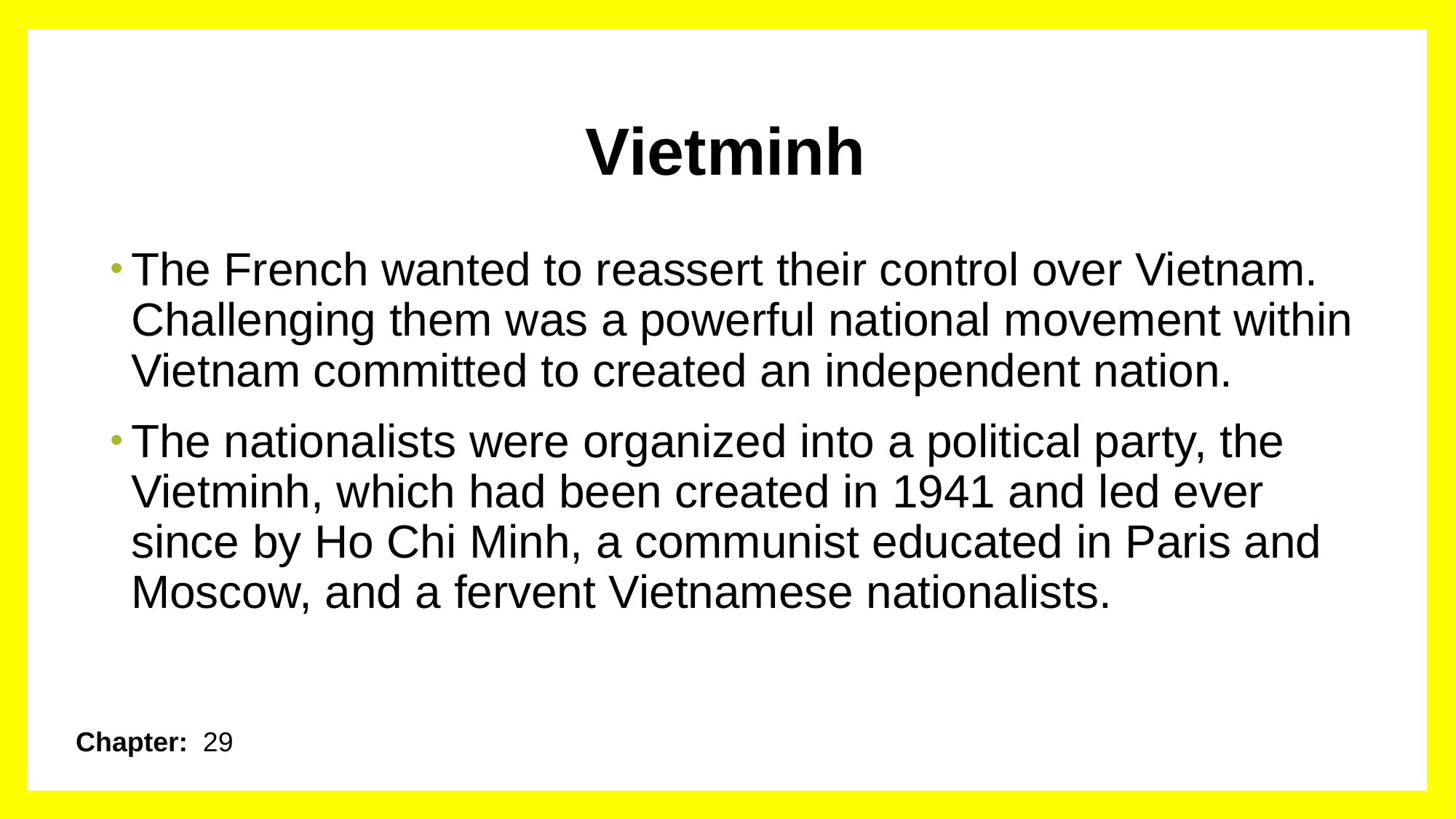

# Vietminh
The French wanted to reassert their control over Vietnam.  Challenging them was a powerful national movement within Vietnam committed to created an independent nation.
The nationalists were organized into a political party, the Vietminh, which had been created in 1941 and led ever since by Ho Chi Minh, a communist educated in Paris and Moscow, and a fervent Vietnamese nationalists.
Chapter:  29